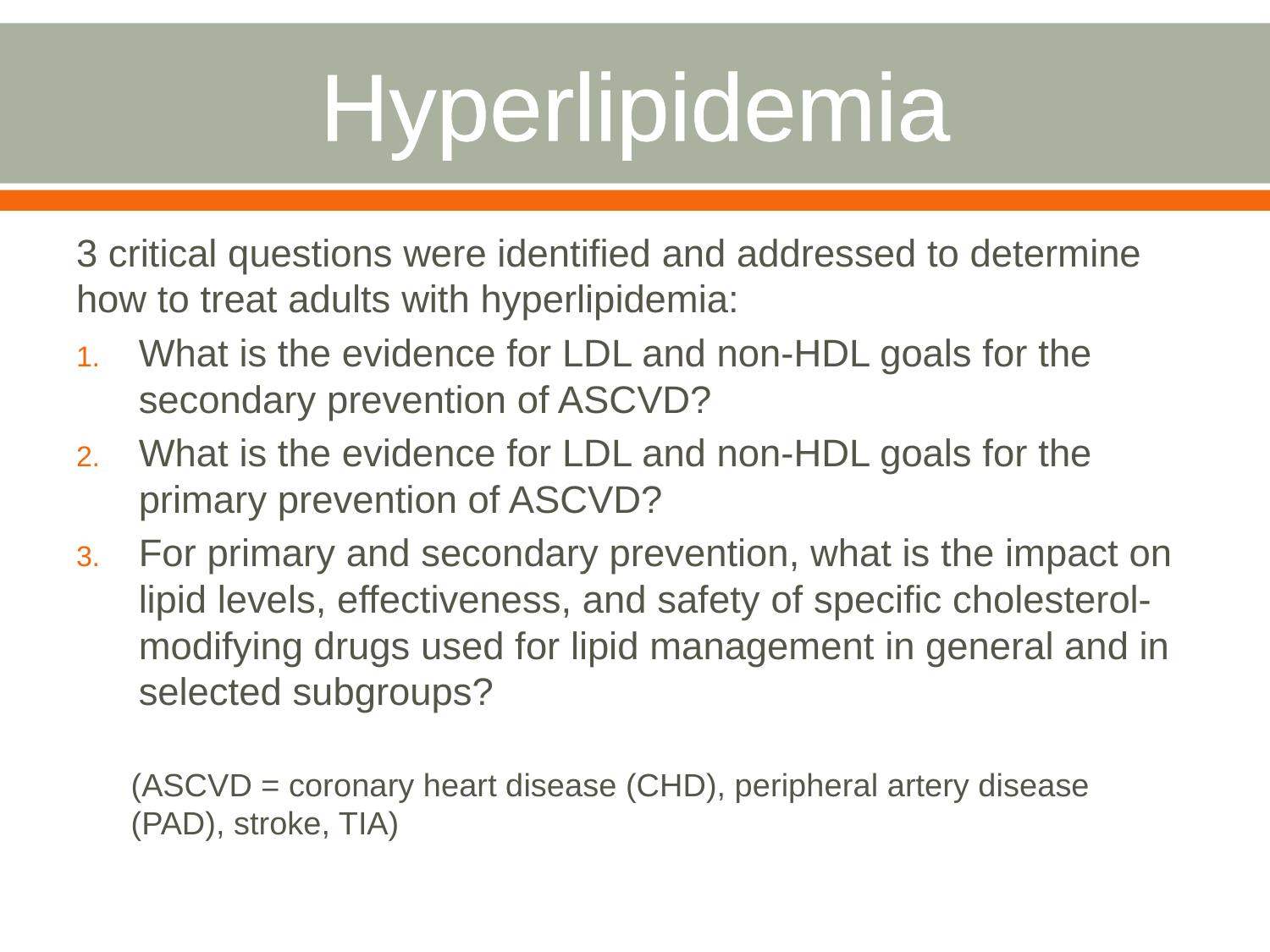

# Hyperlipidemia
3 critical questions were identified and addressed to determine how to treat adults with hyperlipidemia:
What is the evidence for LDL and non-HDL goals for the secondary prevention of ASCVD?
What is the evidence for LDL and non-HDL goals for the primary prevention of ASCVD?
For primary and secondary prevention, what is the impact on lipid levels, effectiveness, and safety of specific cholesterol-modifying drugs used for lipid management in general and in selected subgroups?

(ASCVD = coronary heart disease (CHD), peripheral artery disease (PAD), stroke, TIA)